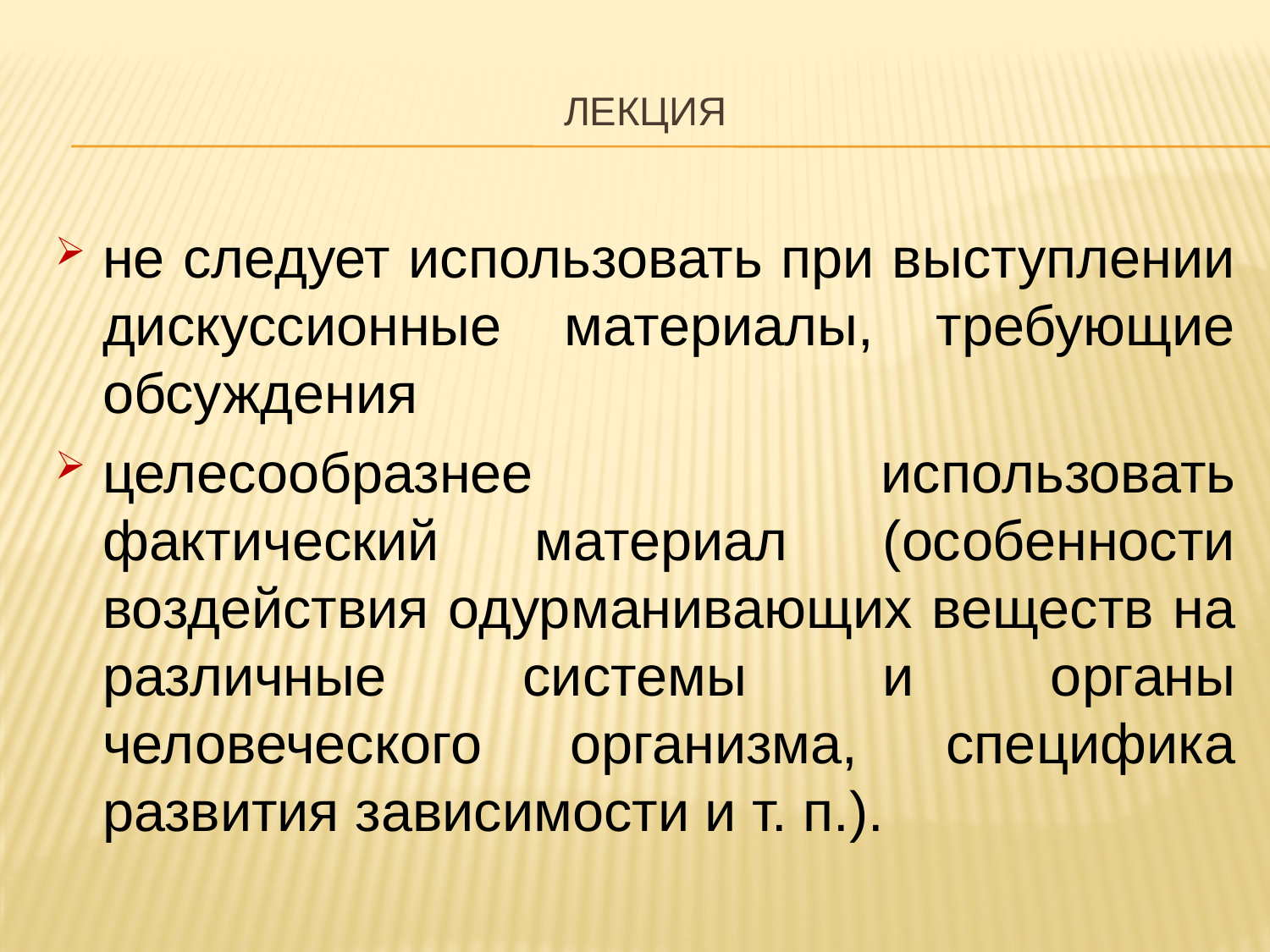

# Лекция
не следует использовать при выступлении дискуссионные материалы, требующие обсуждения
целесообразнее использовать фактический материал (особенности воздействия одурманивающих веществ на различные системы и органы человеческого организма, специфика развития зависимости и т. п.).